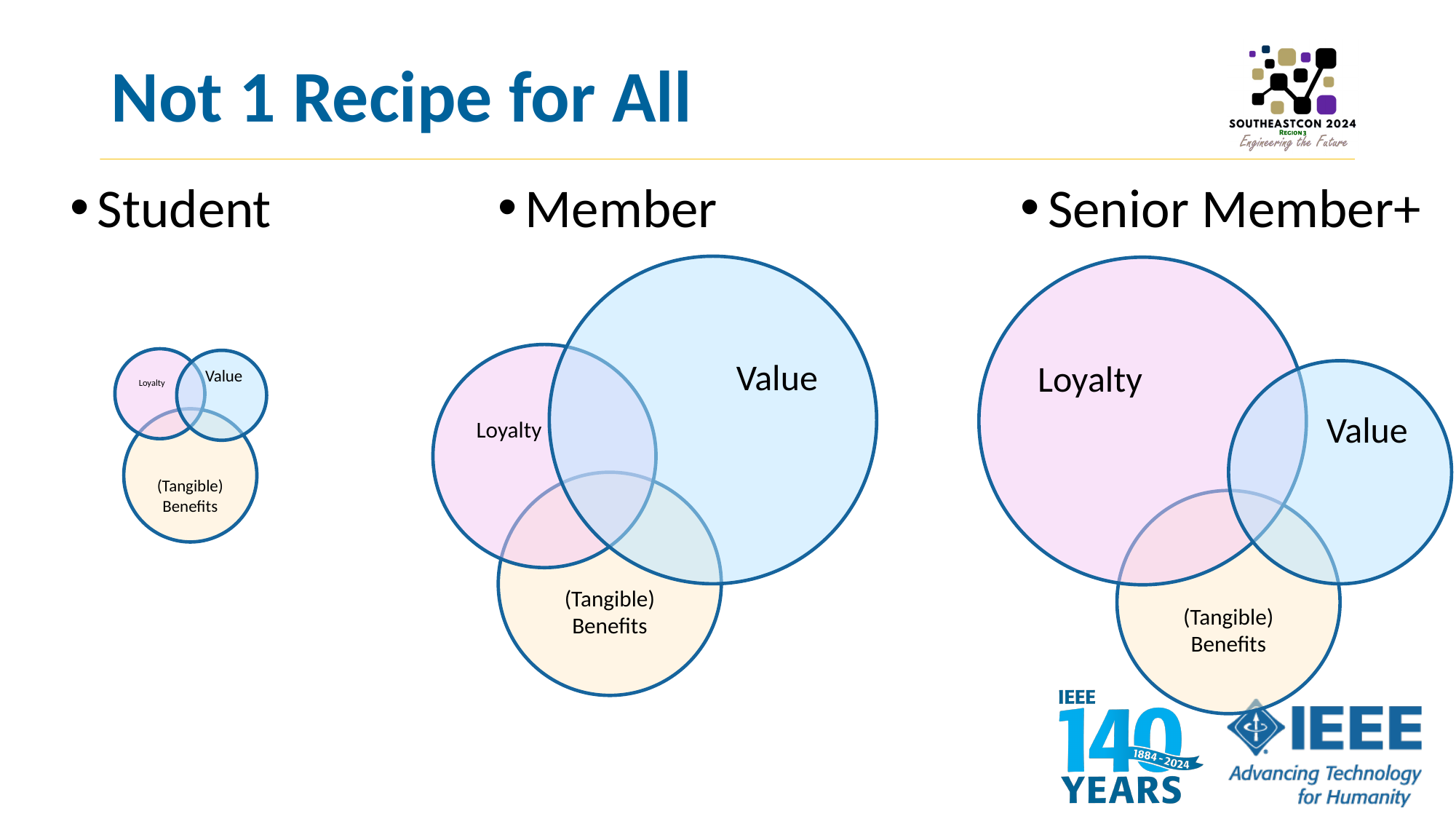

# Not 1 Recipe for All
Member
Senior Member+
Student
Value

Loyalty

Loyalty

Loyalty

Value

Value

(Tangible) Benefits

(Tangible) Benefits

(Tangible) Benefits